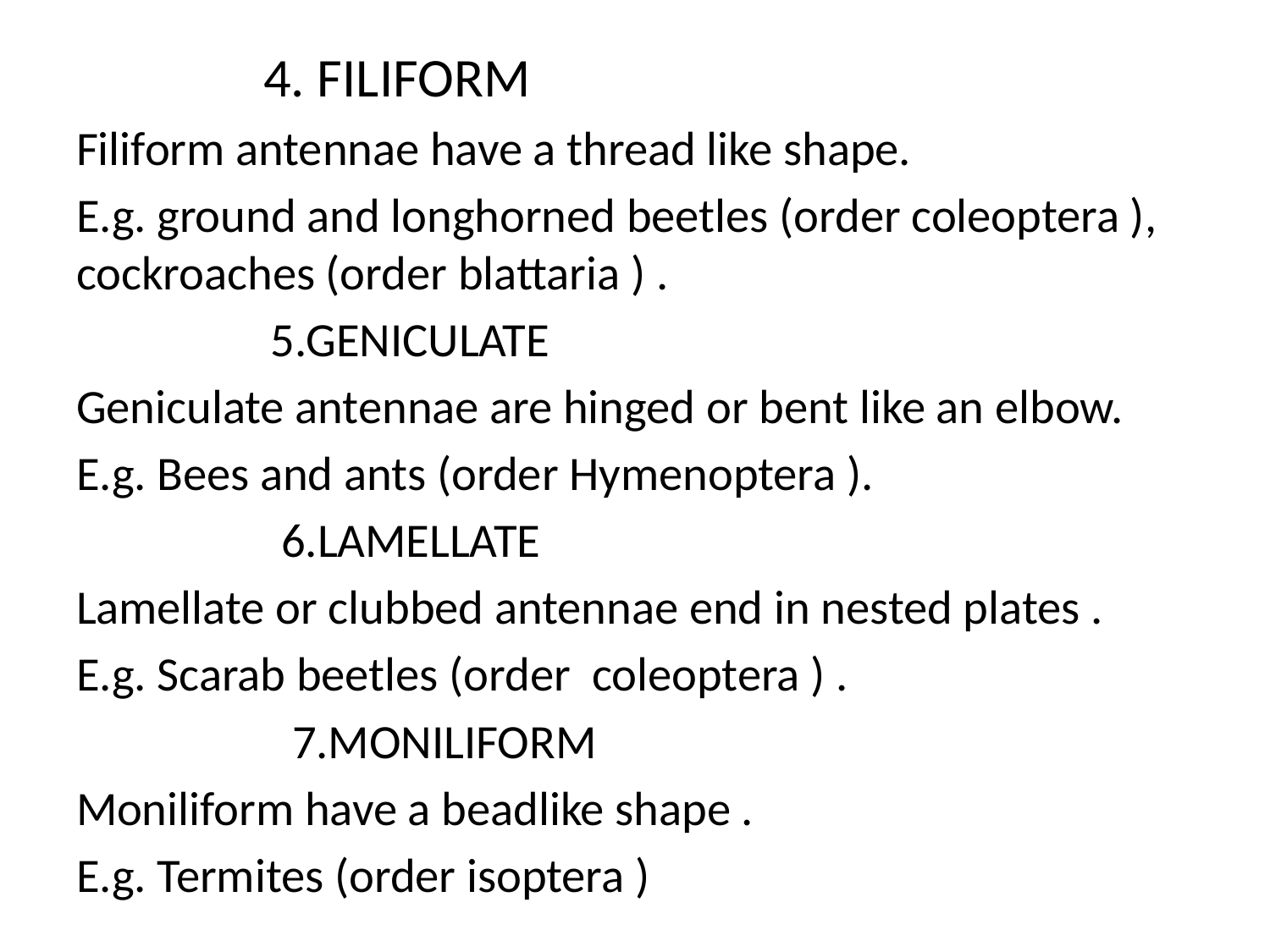

4. FILIFORM
Filiform antennae have a thread like shape.
E.g. ground and longhorned beetles (order coleoptera ), cockroaches (order blattaria ) .
                  5.GENICULATE
Geniculate antennae are hinged or bent like an elbow.
E.g. Bees and ants (order Hymenoptera ).
                   6.LAMELLATE
Lamellate or clubbed antennae end in nested plates .
E.g. Scarab beetles (order  coleoptera ) .
                    7.MONILIFORM
Moniliform have a beadlike shape .
E.g. Termites (order isoptera )